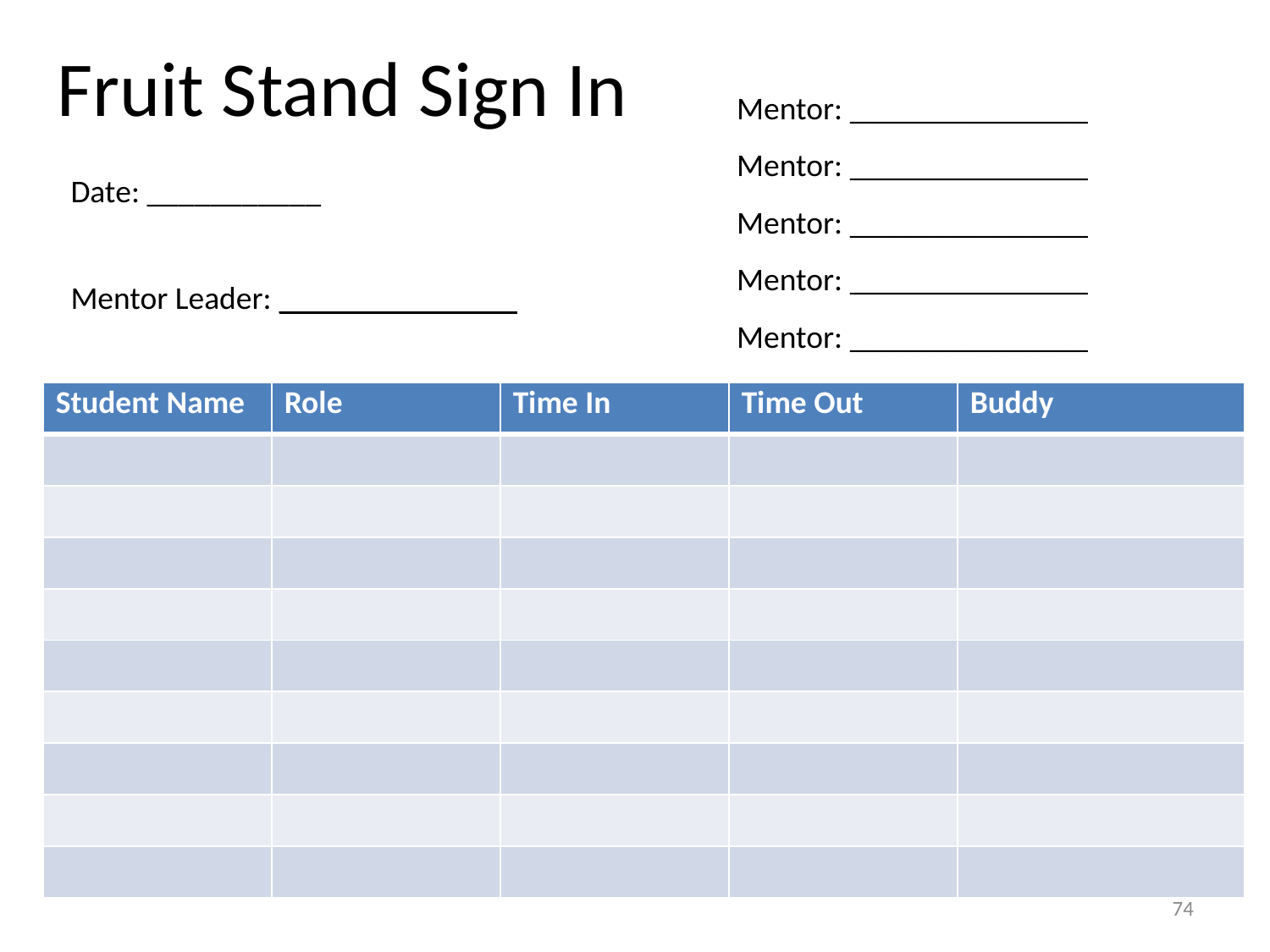

# Fruit Stand Sign In
Mentor: _______________
Mentor: _______________
Mentor: _______________
Mentor: _______________
Mentor: _______________

Date: ___________
Mentor Leader: _______________

| Student Name | Role | Time In | Time Out | Buddy |
| --- | --- | --- | --- | --- |
|  |  |  |  |  |
|  |  |  |  |  |
|  |  |  |  |  |
|  |  |  |  |  |
|  |  |  |  |  |
|  |  |  |  |  |
|  |  |  |  |  |
|  |  |  |  |  |
|  |  |  |  |  |
74